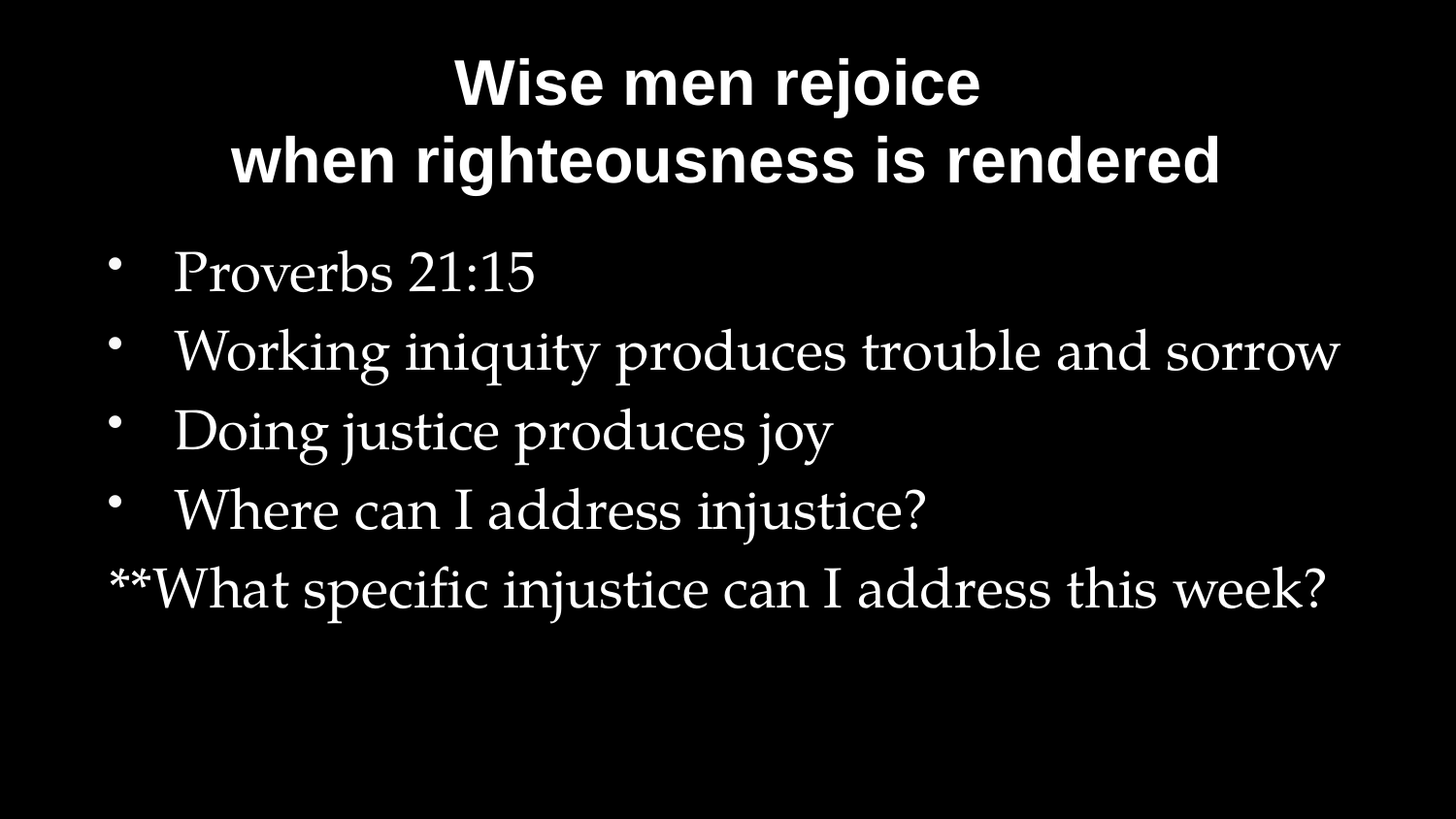

# Wise men rejoice when righteousness is rendered
Proverbs 21:15
Working iniquity produces trouble and sorrow
Doing justice produces joy
Where can I address injustice?
**What specific injustice can I address this week?